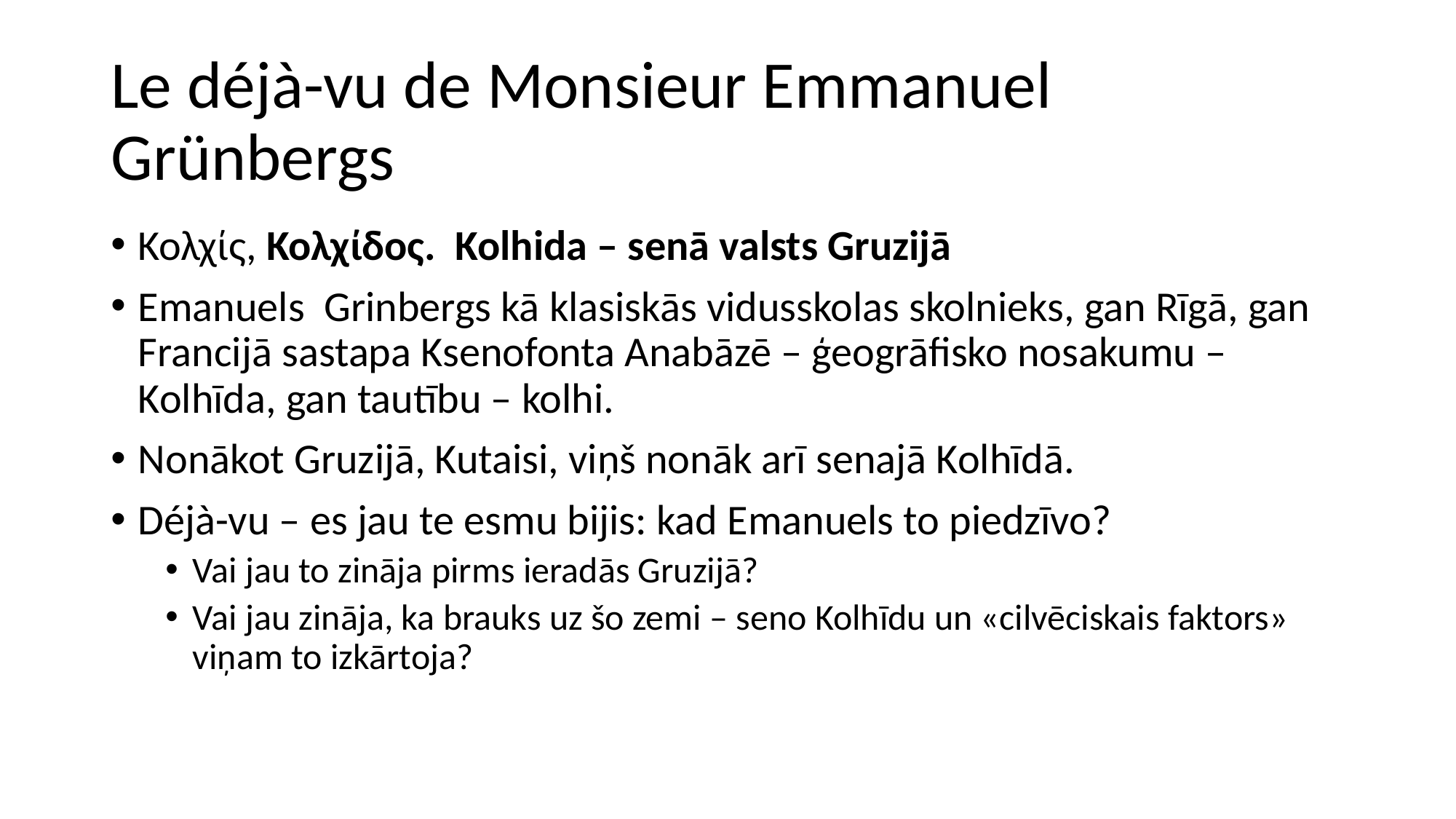

# Le déjà-vu de Monsieur Emmanuel Grünbergs
Κολχίς, Κολχίδος.  Kolhida – senā valsts Gruzijā
Emanuels  Grinbergs kā klasiskās vidusskolas skolnieks, gan Rīgā, gan Francijā sastapa Ksenofonta Anabāzē – ģeogrāfisko nosakumu – Kolhīda, gan tautību – kolhi.
Nonākot Gruzijā, Kutaisi, viņš nonāk arī senajā Kolhīdā.
Déjà-vu – es jau te esmu bijis: kad Emanuels to piedzīvo?
Vai jau to zināja pirms ieradās Gruzijā?
Vai jau zināja, ka brauks uz šo zemi – seno Kolhīdu un «cilvēciskais faktors» viņam to izkārtoja?